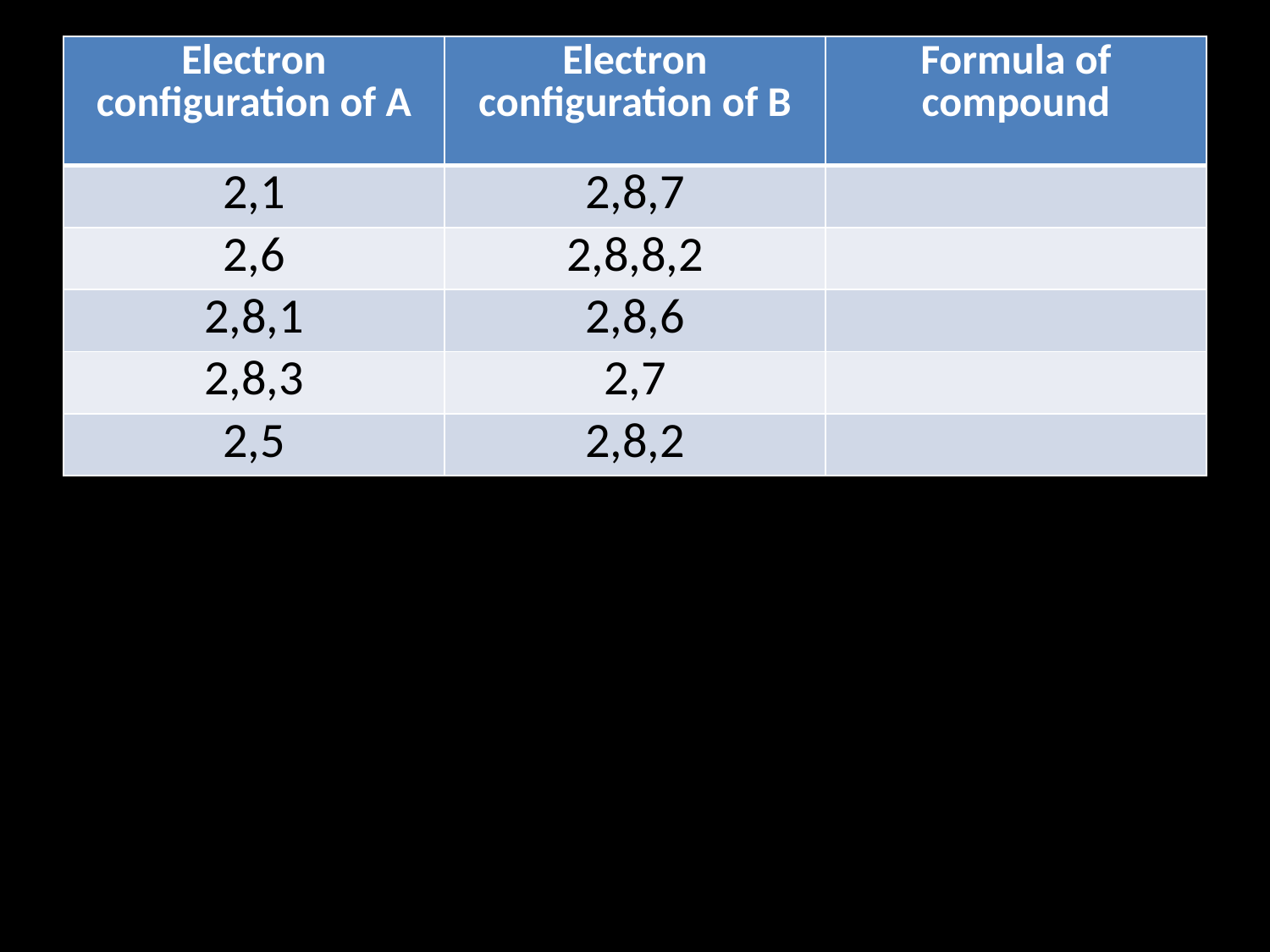

| Electron configuration of A | Electron configuration of B | Formula of compound |
| --- | --- | --- |
| 2,1 | 2,8,7 |  |
| 2,6 | 2,8,8,2 |  |
| 2,8,1 | 2,8,6 |  |
| 2,8,3 | 2,7 |  |
| 2,5 | 2,8,2 |  |